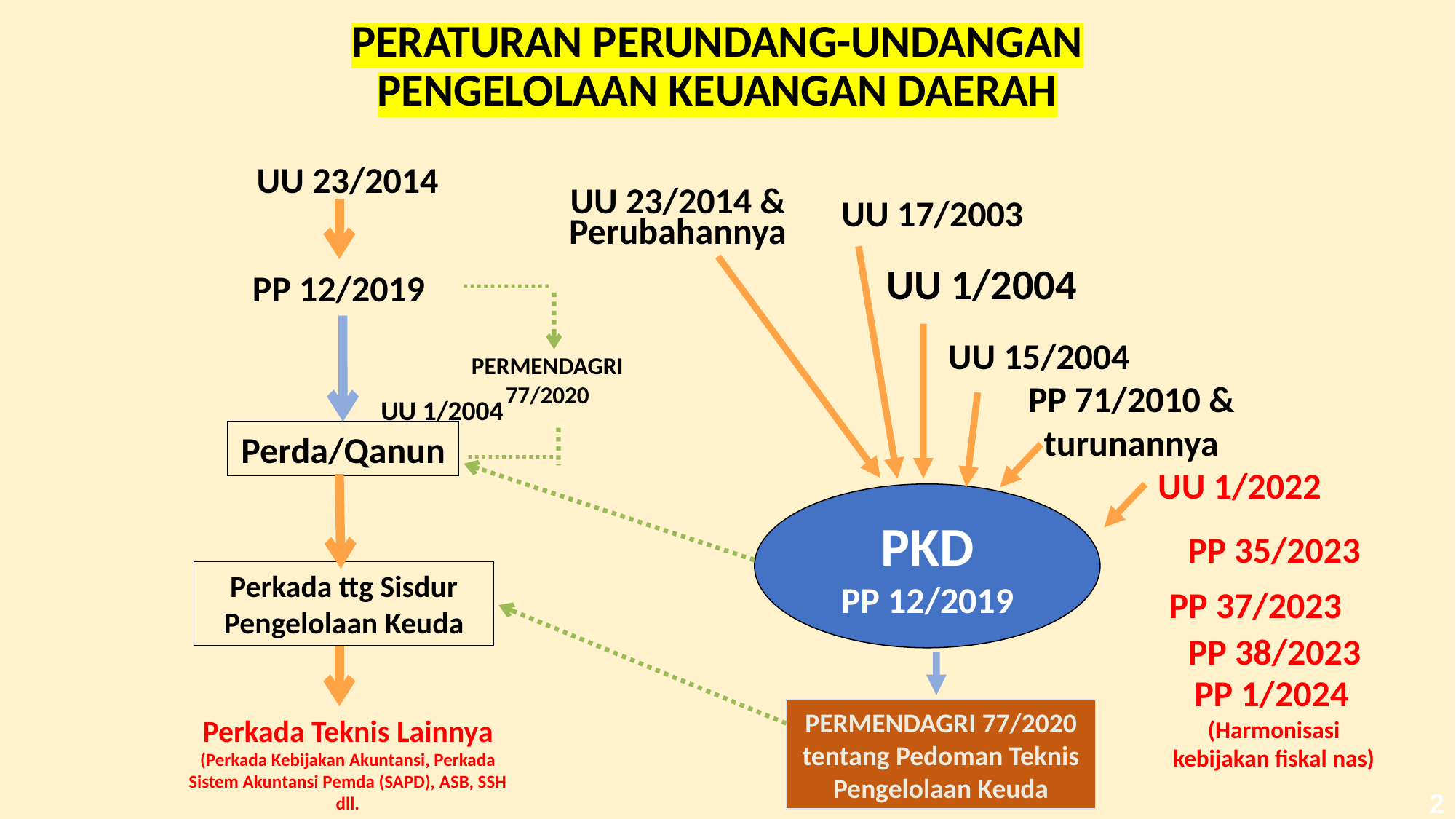

PERATURAN PERUNDANG-UNDANGAN
PENGELOLAAN KEUANGAN DAERAH
UU 23/2014
UU 23/2014 & Perubahannya
UU 17/2003

            UU 1/2004

                           UU 15/2004

PP 12/2019

PERMENDAGRI 77/2020
PP 71/2010 & turunannya
 UU 1/2004

Perda/Qanun

UU 1/2022

PKD
PP 12/2019

PP 35/2023
Perkada ttg Sisdur Pengelolaan Keuda
PP 37/2023

PP 38/2023

PP 1/2024
(Harmonisasi kebijakan fiskal nas)
PERMENDAGRI 77/2020 tentang Pedoman Teknis Pengelolaan Keuda
Perkada Teknis Lainnya
(Perkada Kebijakan Akuntansi, Perkada Sistem Akuntansi Pemda (SAPD), ASB, SSH dll.
2